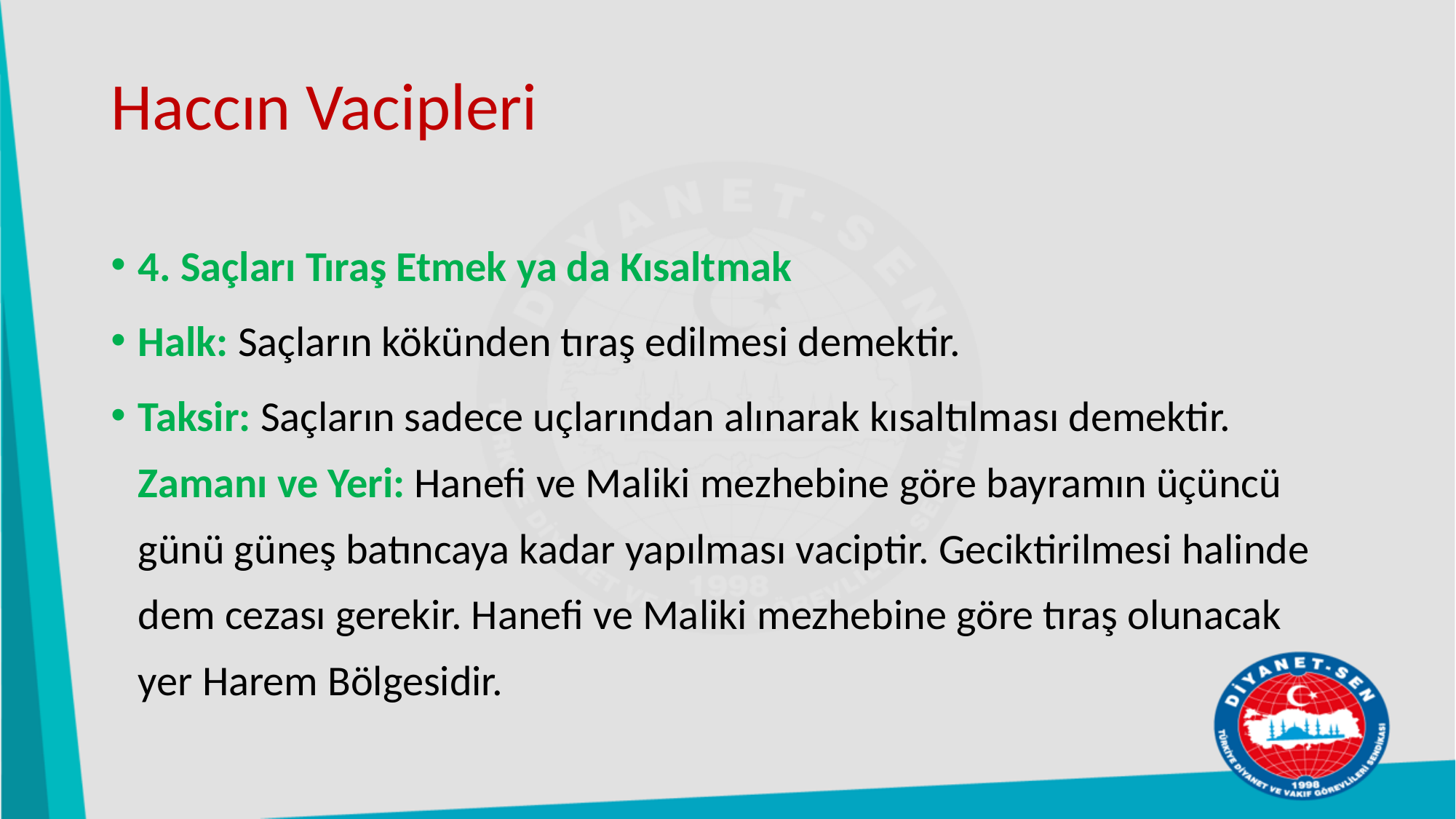

# Haccın Vacipleri
4. Saçları Tıraş Etmek ya da Kısaltmak
Halk: Saçların kökünden tıraş edilmesi demektir.
Taksir: Saçların sadece uçlarından alınarak kısaltılması demektir. Zamanı ve Yeri: Hanefi ve Maliki mezhebine göre bayramın üçüncü günü güneş batıncaya kadar yapılması vaciptir. Geciktirilmesi halinde dem cezası gerekir. Hanefi ve Maliki mezhebine göre tıraş olunacak yer Harem Bölgesidir.